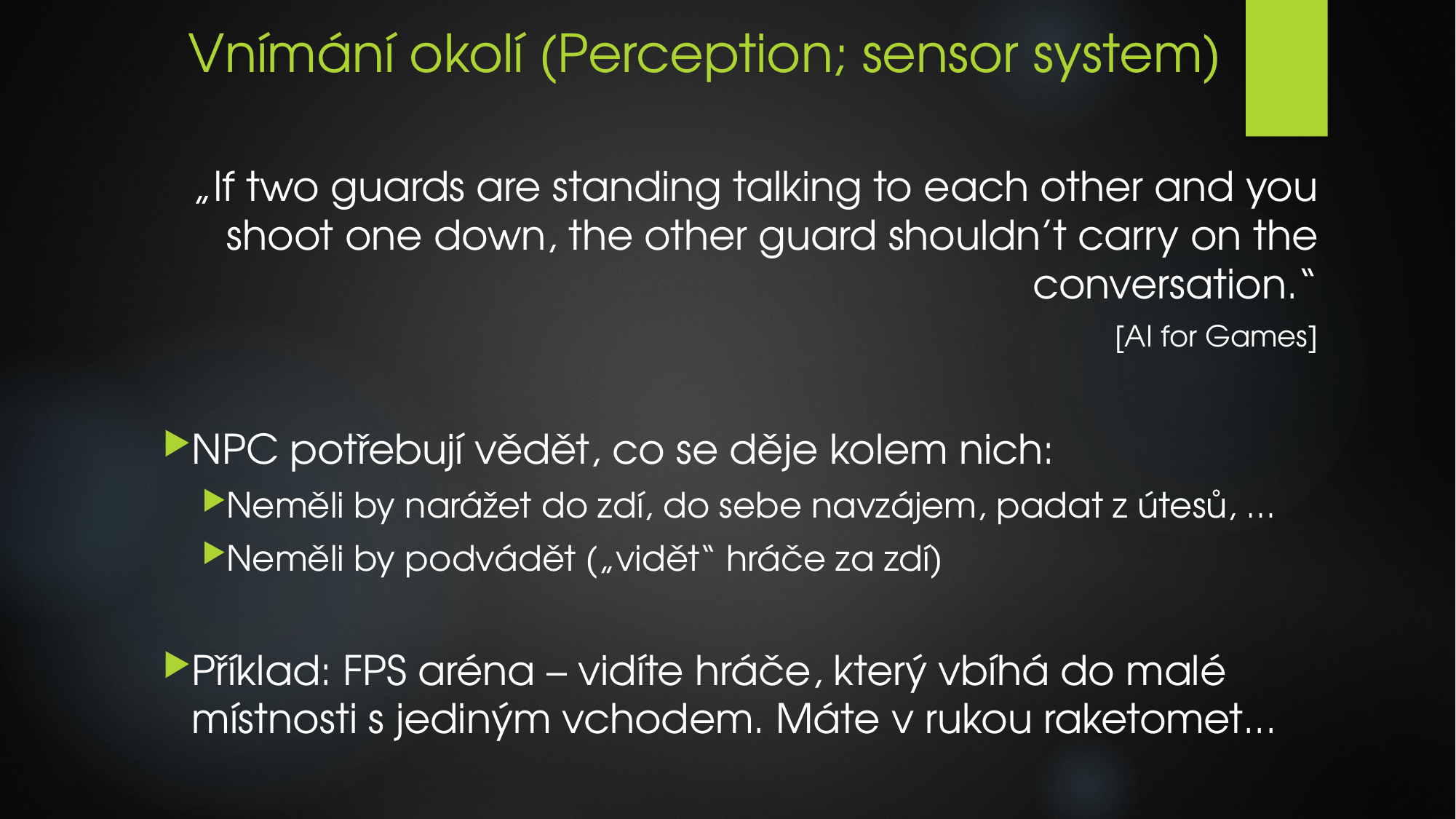

# Vnímání okolí (Perception; sensor system)
„If two guards are standing talking to each other and you shoot one down, the other guard shouldn’t carry on the conversation.“
[AI for Games]

NPC potřebují vědět, co se děje kolem nich:
Neměli by narážet do zdí, do sebe navzájem, padat z útesů, …
Neměli by podvádět („vidět“ hráče za zdí)

Příklad: FPS aréna – vidíte hráče, který vbíhá do malé místnosti s jediným vchodem. Máte v rukou raketomet...